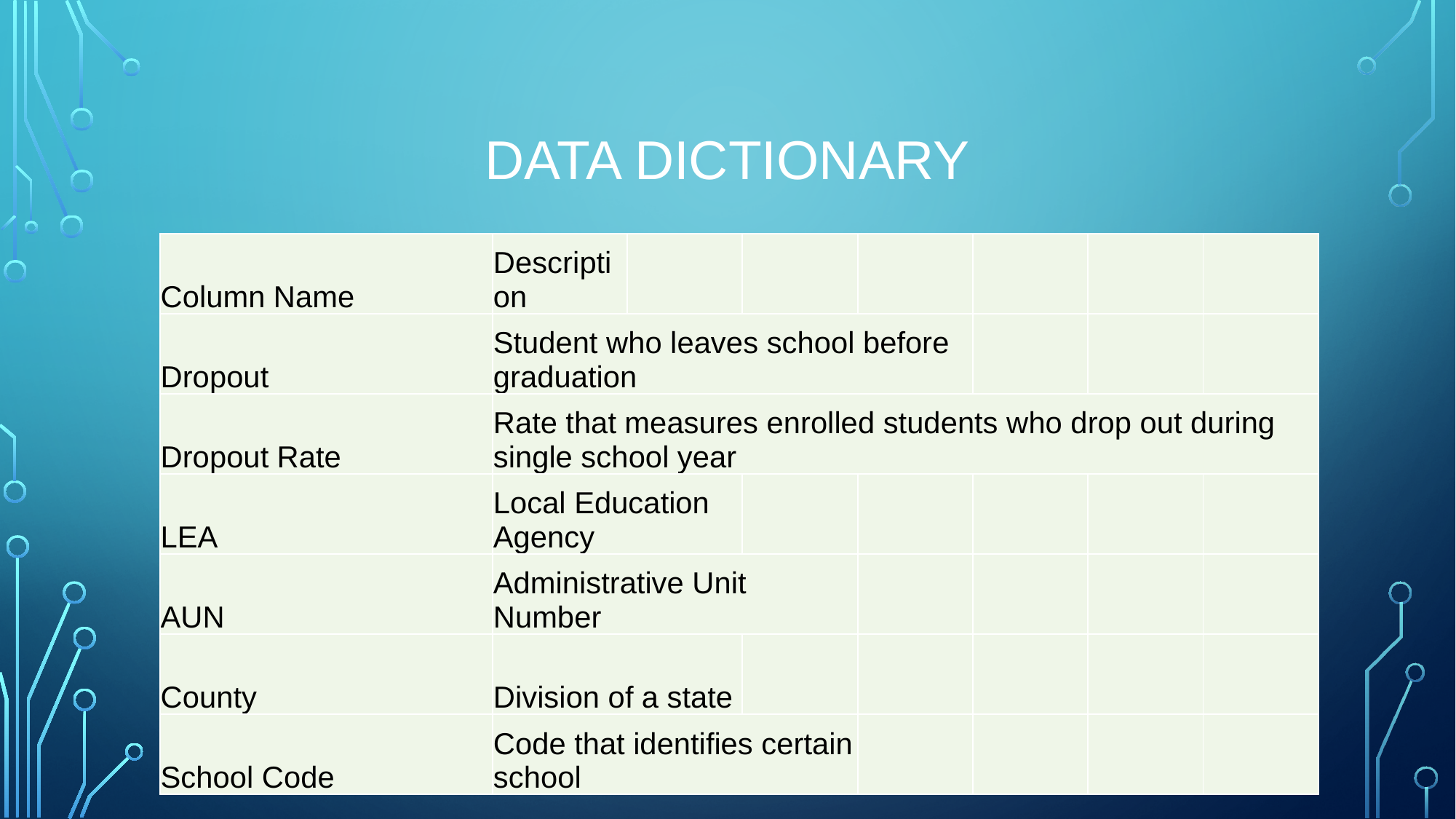

# Data dictionary
| Column Name | Description |  |  |  |  |  |  |
| --- | --- | --- | --- | --- | --- | --- | --- |
| Dropout | Student who leaves school before graduation |  |  |  |  |  |  |
| Dropout Rate | Rate that measures enrolled students who drop out during single school year |  |  |  |  |  |  |
| LEA | Local Education Agency |  |  |  |  |  |  |
| AUN | Administrative Unit Number |  |  |  |  |  |  |
| County | Division of a state |  |  |  |  |  |  |
| School Code | Code that identifies certain school |  |  |  |  |  |  |